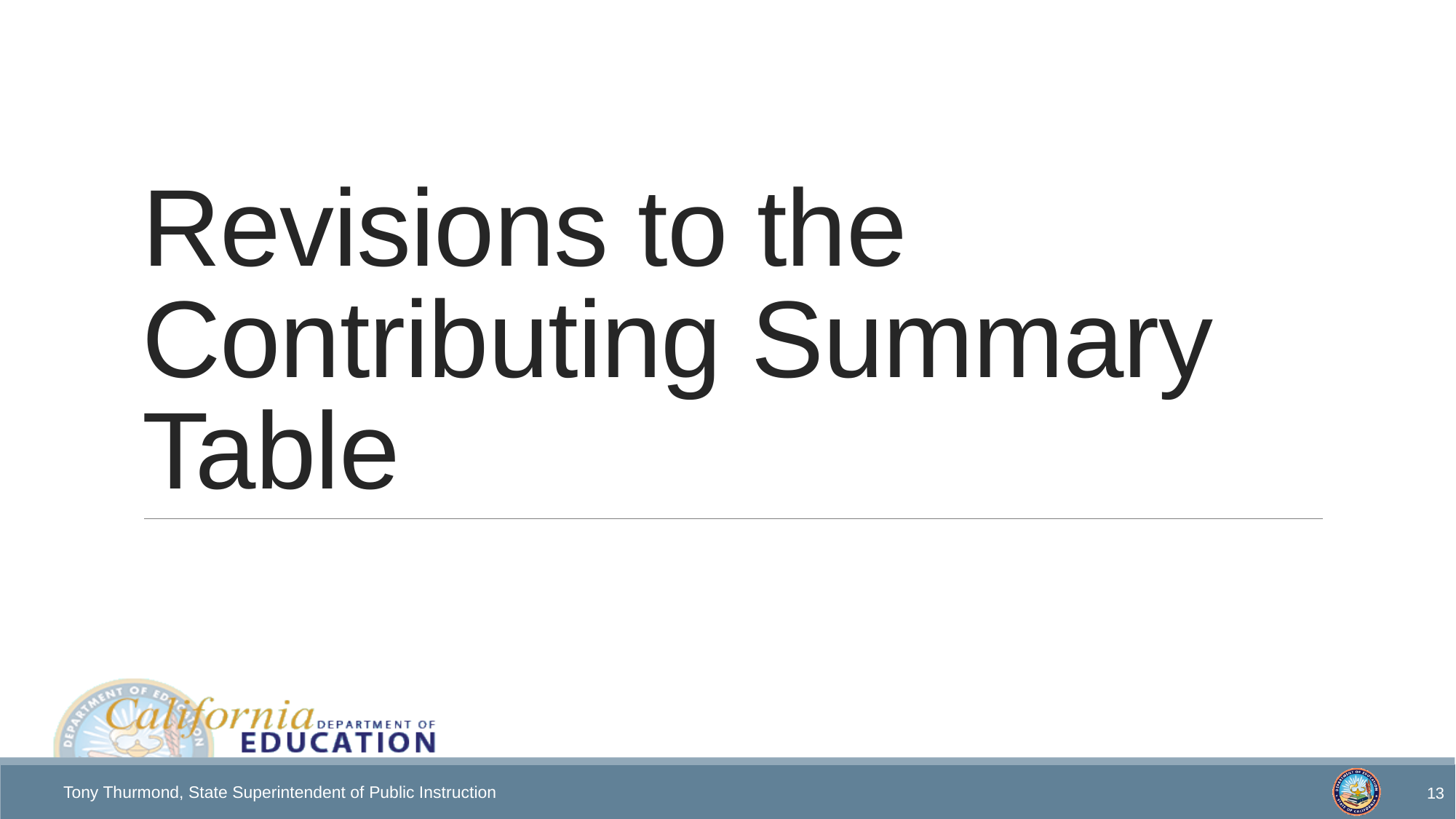

# Revisions to the Contributing Summary Table
13